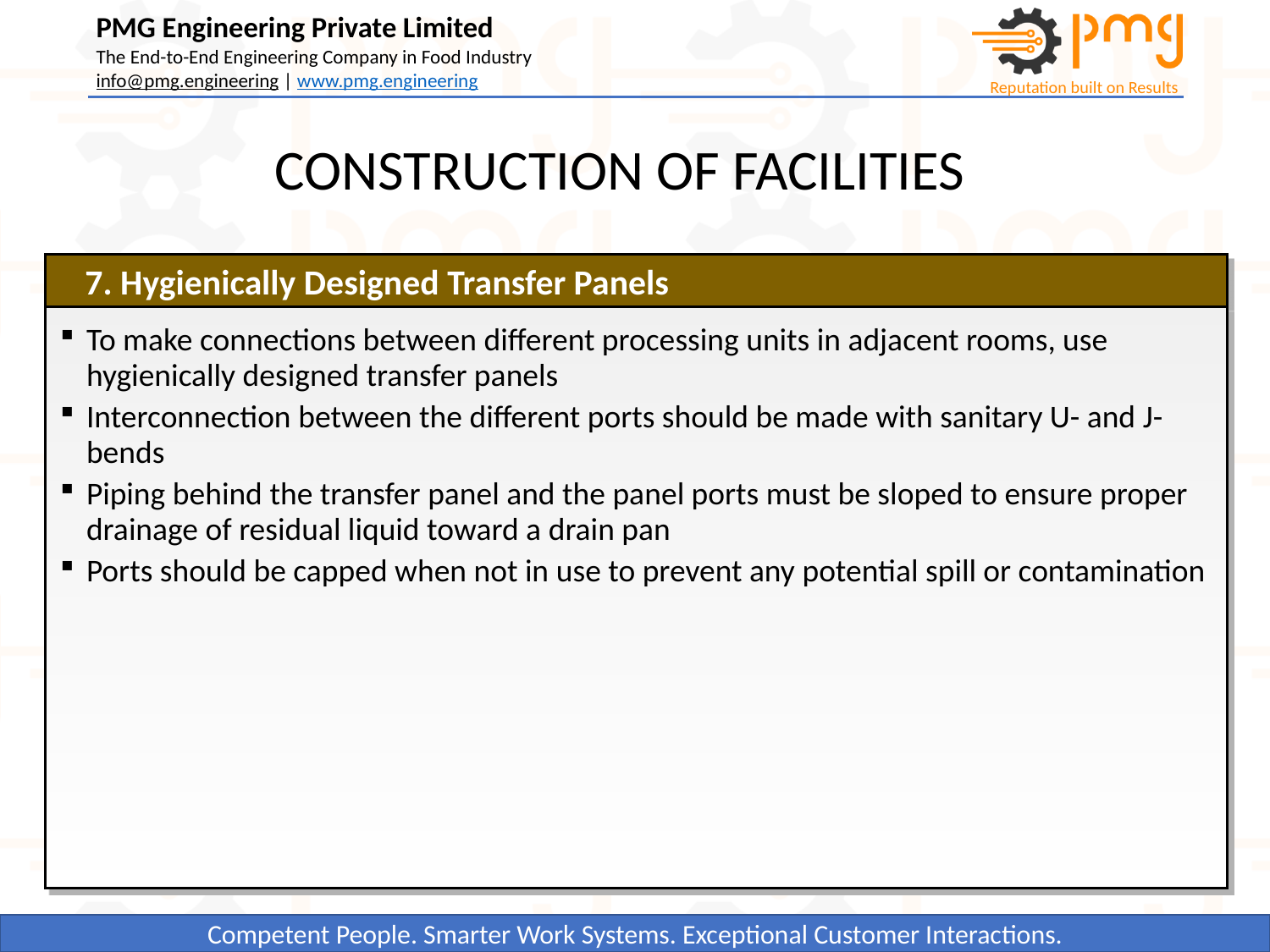

CONSTRUCTION OF FACILITIES
7. Hygienically Designed Transfer Panels
To make connections between different processing units in adjacent rooms, use hygienically designed transfer panels
Interconnection between the different ports should be made with sanitary U- and J-bends
Piping behind the transfer panel and the panel ports must be sloped to ensure proper drainage of residual liquid toward a drain pan
Ports should be capped when not in use to prevent any potential spill or contamination